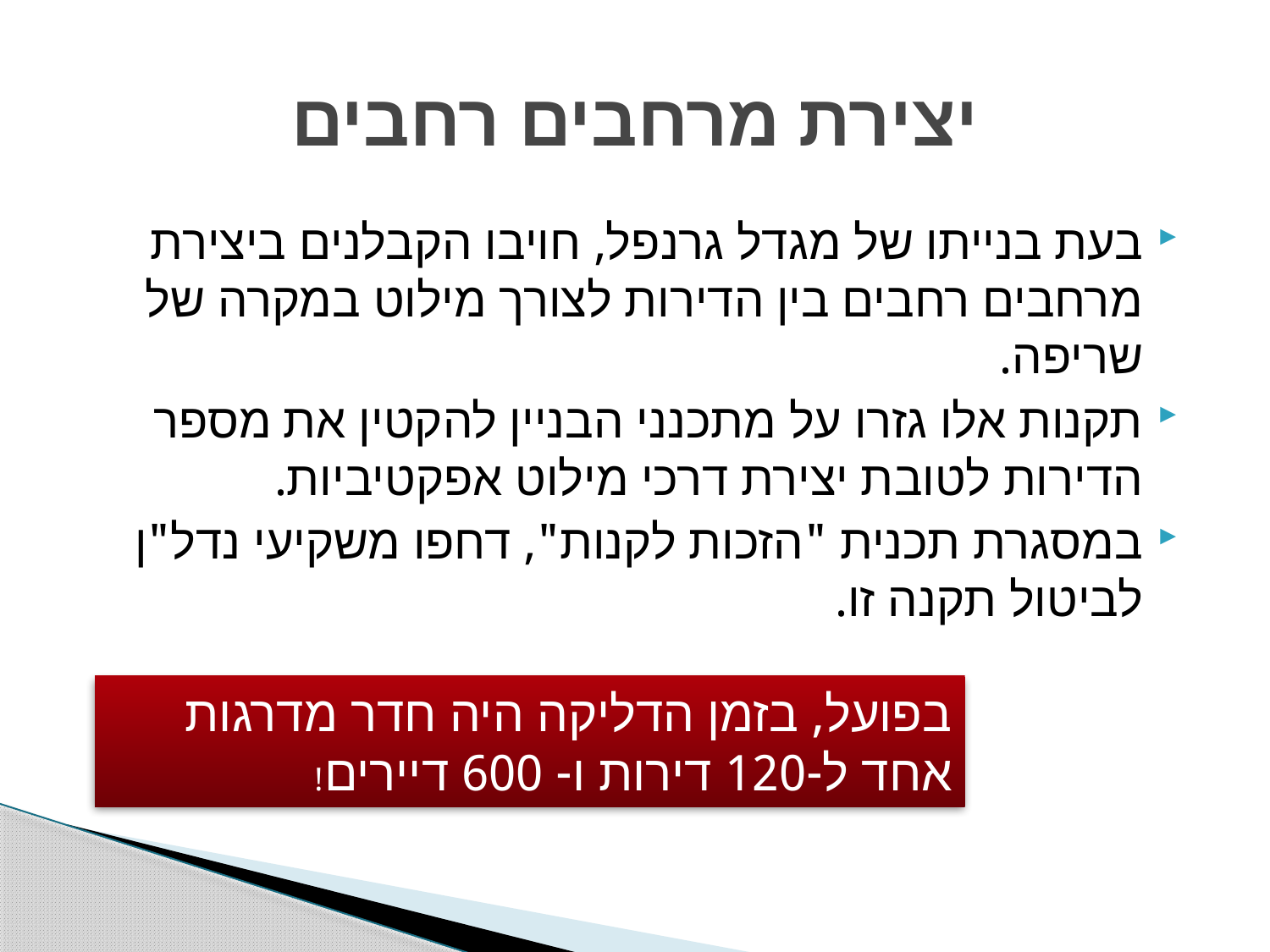

# יצירת מרחבים רחבים
בעת בנייתו של מגדל גרנפל, חויבו הקבלנים ביצירת מרחבים רחבים בין הדירות לצורך מילוט במקרה של שריפה.
תקנות אלו גזרו על מתכנני הבניין להקטין את מספר הדירות לטובת יצירת דרכי מילוט אפקטיביות.
במסגרת תכנית "הזכות לקנות", דחפו משקיעי נדל"ן לביטול תקנה זו.
בפועל, בזמן הדליקה היה חדר מדרגות אחד ל-120 דירות ו- 600 דיירים!